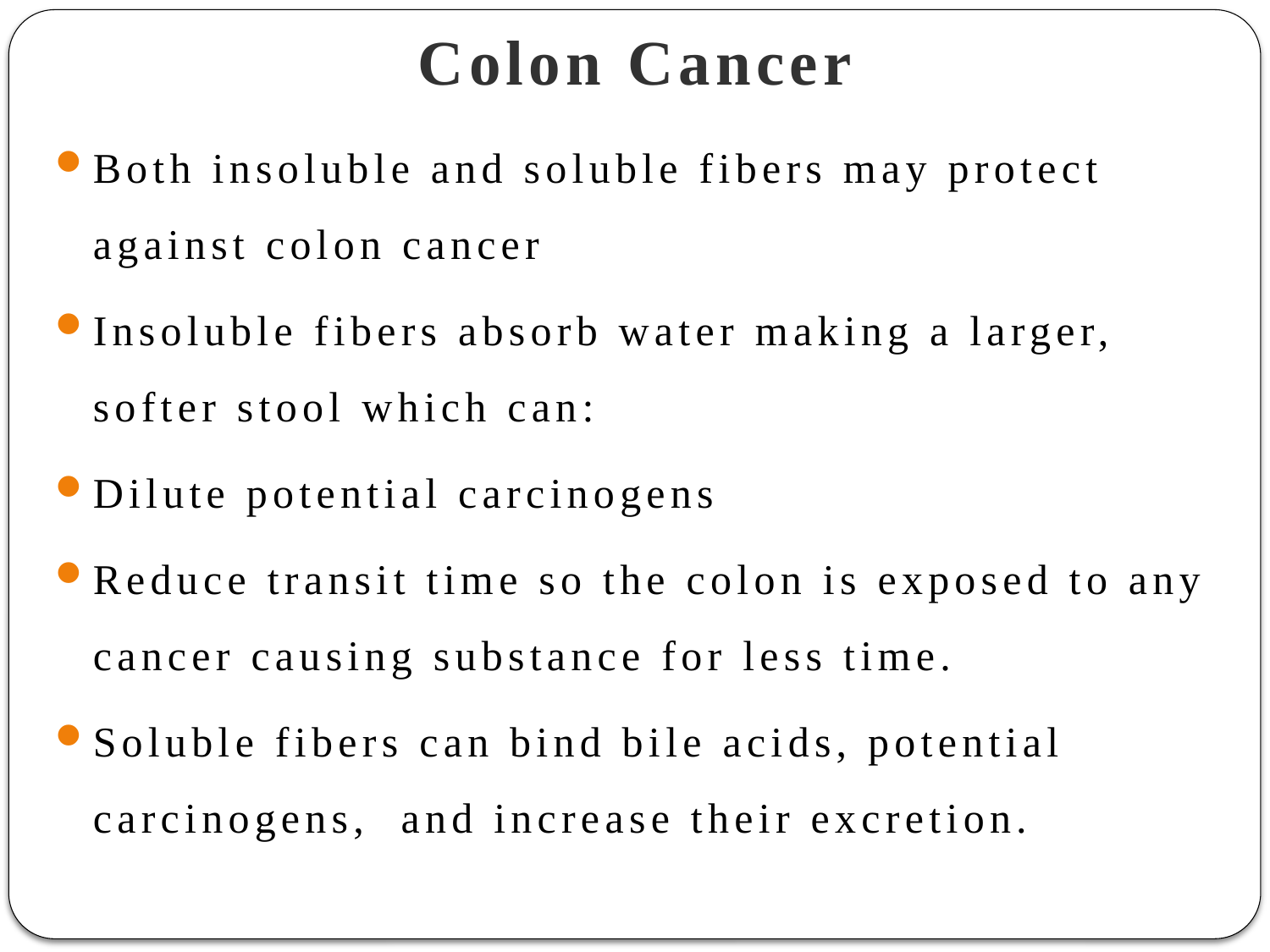

# Colon Cancer
Both insoluble and soluble fibers may protect against colon cancer
Insoluble fibers absorb water making a larger, softer stool which can:
Dilute potential carcinogens
Reduce transit time so the colon is exposed to any cancer causing substance for less time.
Soluble fibers can bind bile acids, potential carcinogens,  and increase their excretion.